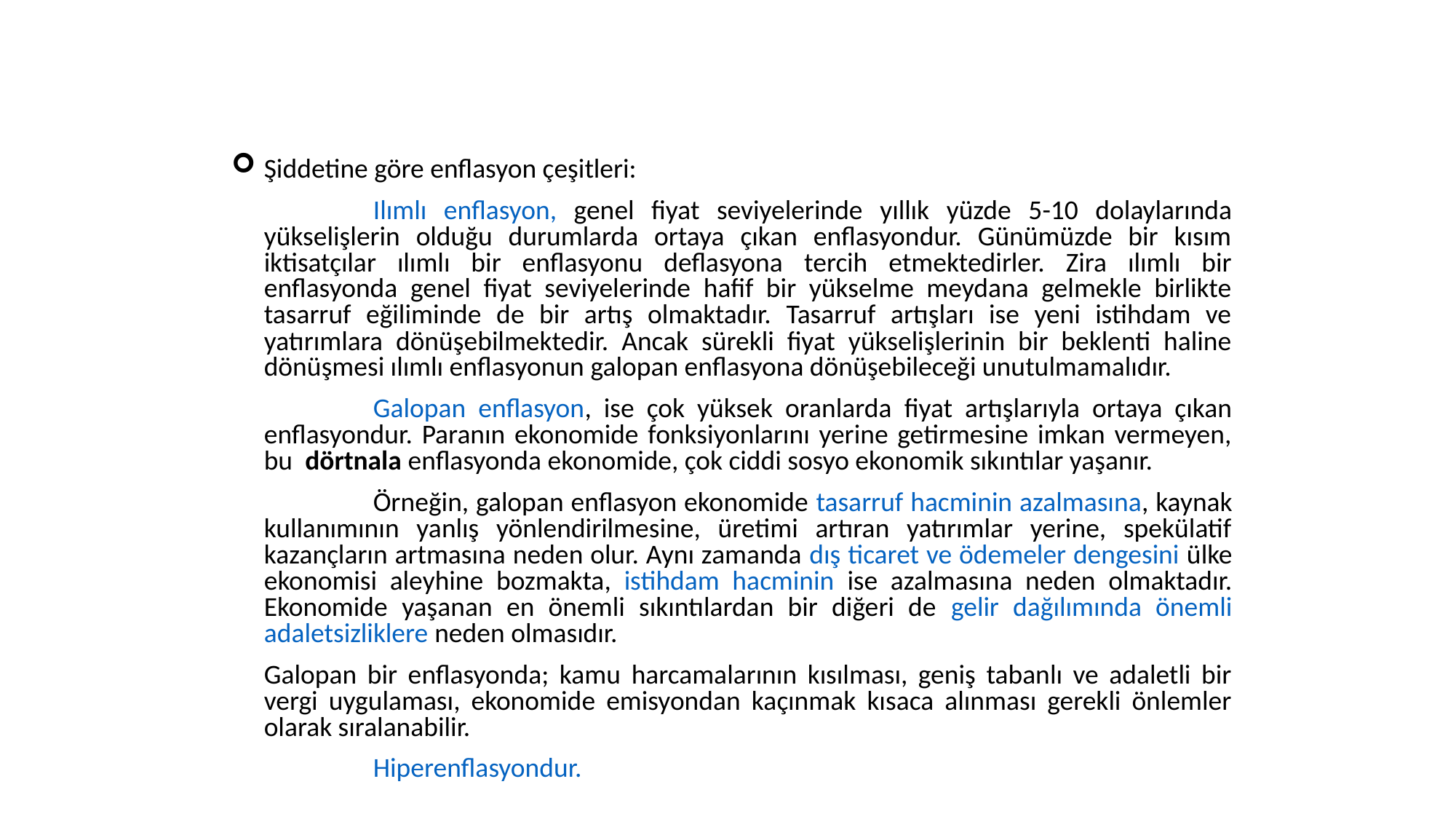

Şiddetine göre enflasyon çeşitleri:
		Ilımlı enflasyon, genel fiyat seviyelerinde yıllık yüzde 5-10 dolaylarında yükselişlerin olduğu durumlarda ortaya çıkan enflasyondur. Günümüzde bir kısım iktisatçılar ılımlı bir enflasyonu deflasyona tercih etmektedirler. Zira ılımlı bir enflasyonda genel fiyat seviyelerinde hafif bir yükselme meydana gelmekle birlikte tasarruf eğiliminde de bir artış olmaktadır. Tasarruf artışları ise yeni istihdam ve yatırımlara dönüşebilmektedir. Ancak sürekli fiyat yükselişlerinin bir beklenti haline dönüşmesi ılımlı enflasyonun galopan enflasyona dönüşebileceği unutulmamalıdır.
		Galopan enflasyon, ise çok yüksek oranlarda fiyat artışlarıyla ortaya çıkan enflasyondur. Paranın ekonomide fonksiyonlarını yerine getirmesine imkan vermeyen, bu  dörtnala enflasyonda ekonomide, çok ciddi sosyo ekonomik sıkıntılar yaşanır.
		Örneğin, galopan enflasyon ekonomide tasarruf hacminin azalmasına, kaynak kullanımının yanlış yönlendirilmesine, üretimi artıran yatırımlar yerine, spekülatif kazançların artmasına neden olur. Aynı zamanda dış ticaret ve ödemeler dengesini ülke ekonomisi aleyhine bozmakta, istihdam hacminin ise azalmasına neden olmaktadır. Ekonomide yaşanan en önemli sıkıntılardan bir diğeri de gelir dağılımında önemli adaletsizliklere neden olmasıdır.
	Galopan bir enflasyonda; kamu harcamalarının kısılması, geniş tabanlı ve adaletli bir vergi uygulaması, ekonomide emisyondan kaçınmak kısaca alınması gerekli önlemler olarak sıralanabilir.
		Hiperenflasyondur.